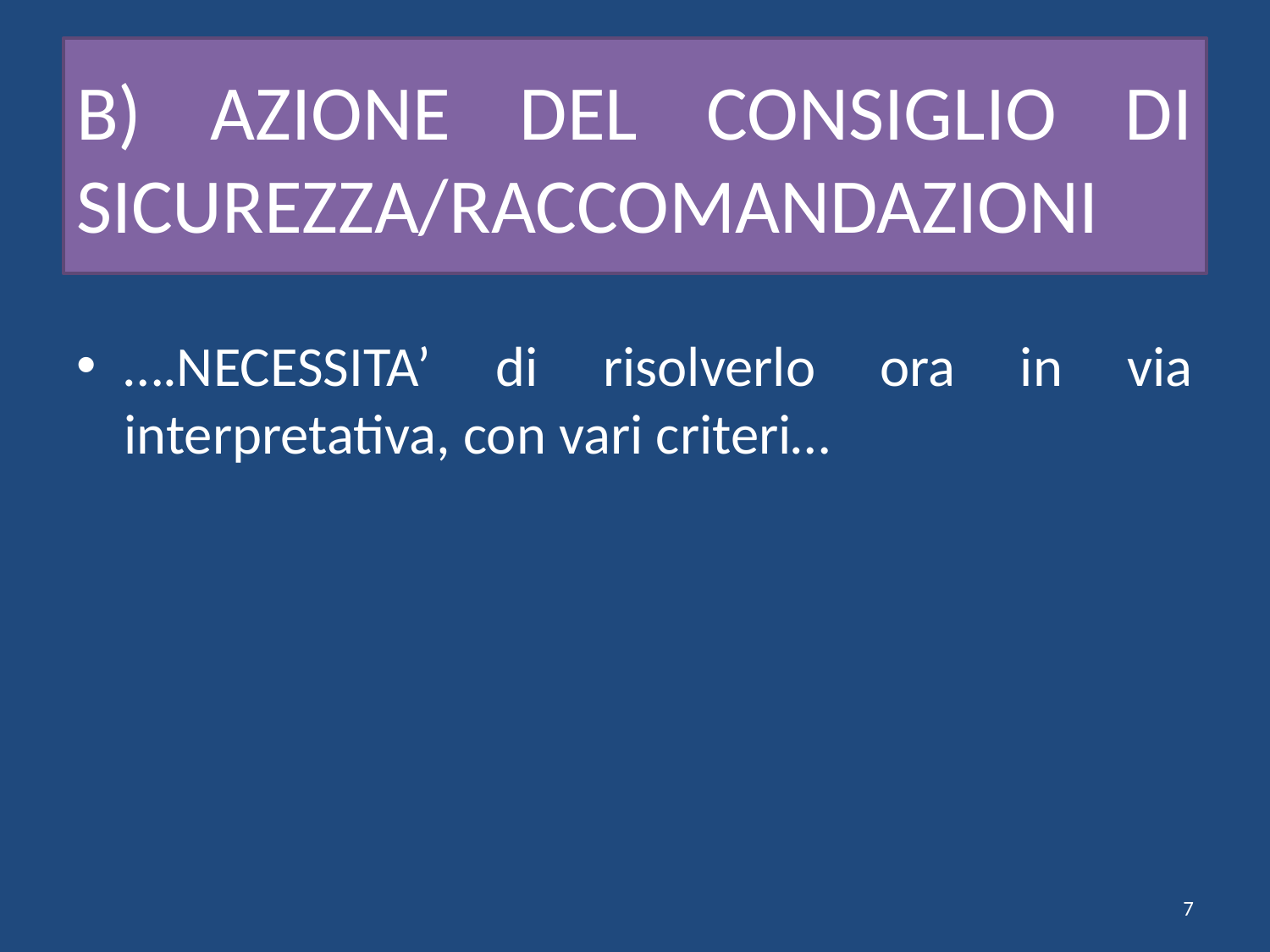

# B) AZIONE DEL CONSIGLIO DI SICUREZZA/RACCOMANDAZIONI
….NECESSITA’ di risolverlo ora in via interpretativa, con vari criteri…
7